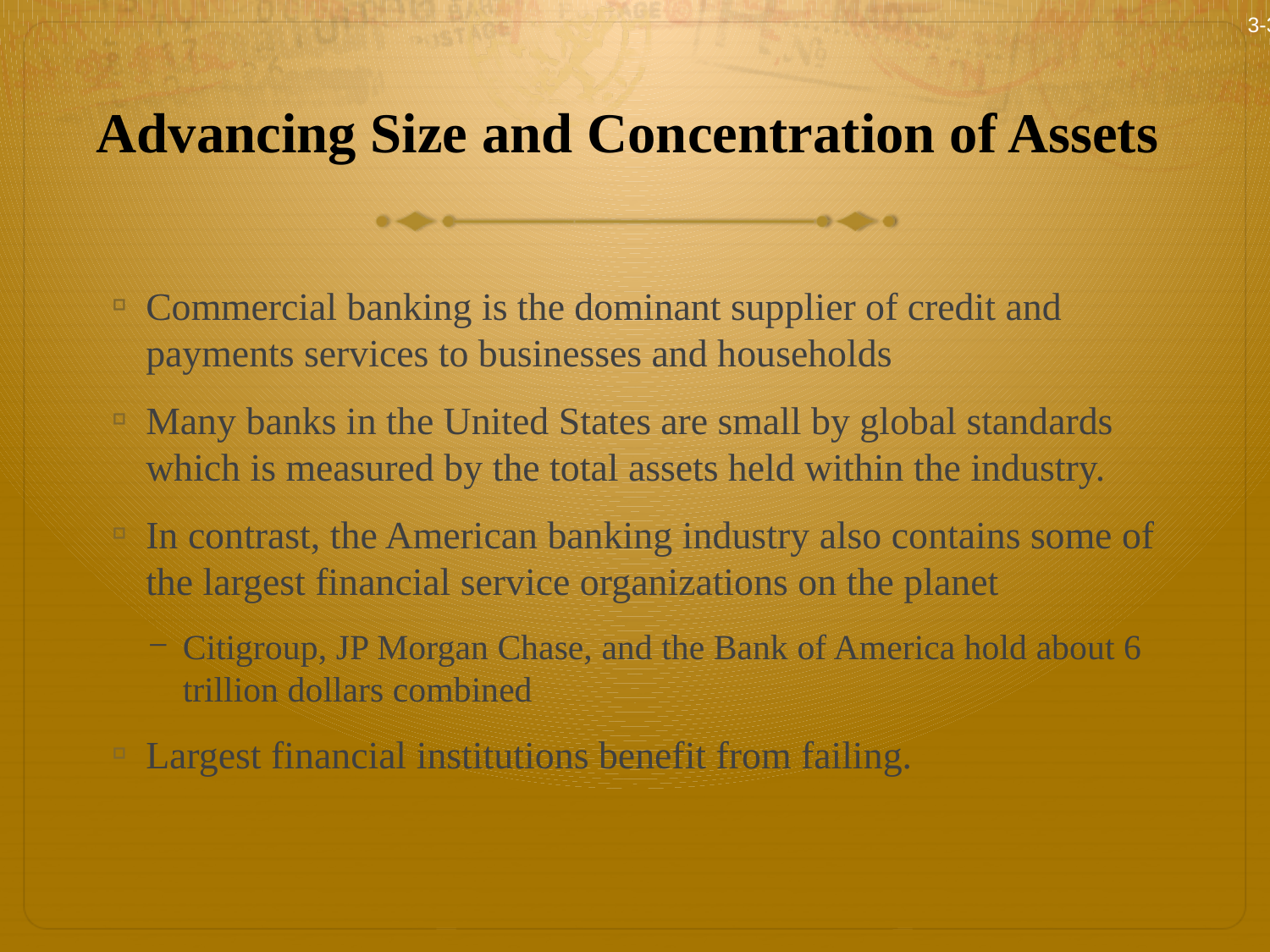

3-3
# Advancing Size and Concentration of Assets
Commercial banking is the dominant supplier of credit and payments services to businesses and households
Many banks in the United States are small by global standards which is measured by the total assets held within the industry.
In contrast, the American banking industry also contains some of the largest financial service organizations on the planet
Citigroup, JP Morgan Chase, and the Bank of America hold about 6 trillion dollars combined
Largest financial institutions benefit from failing.